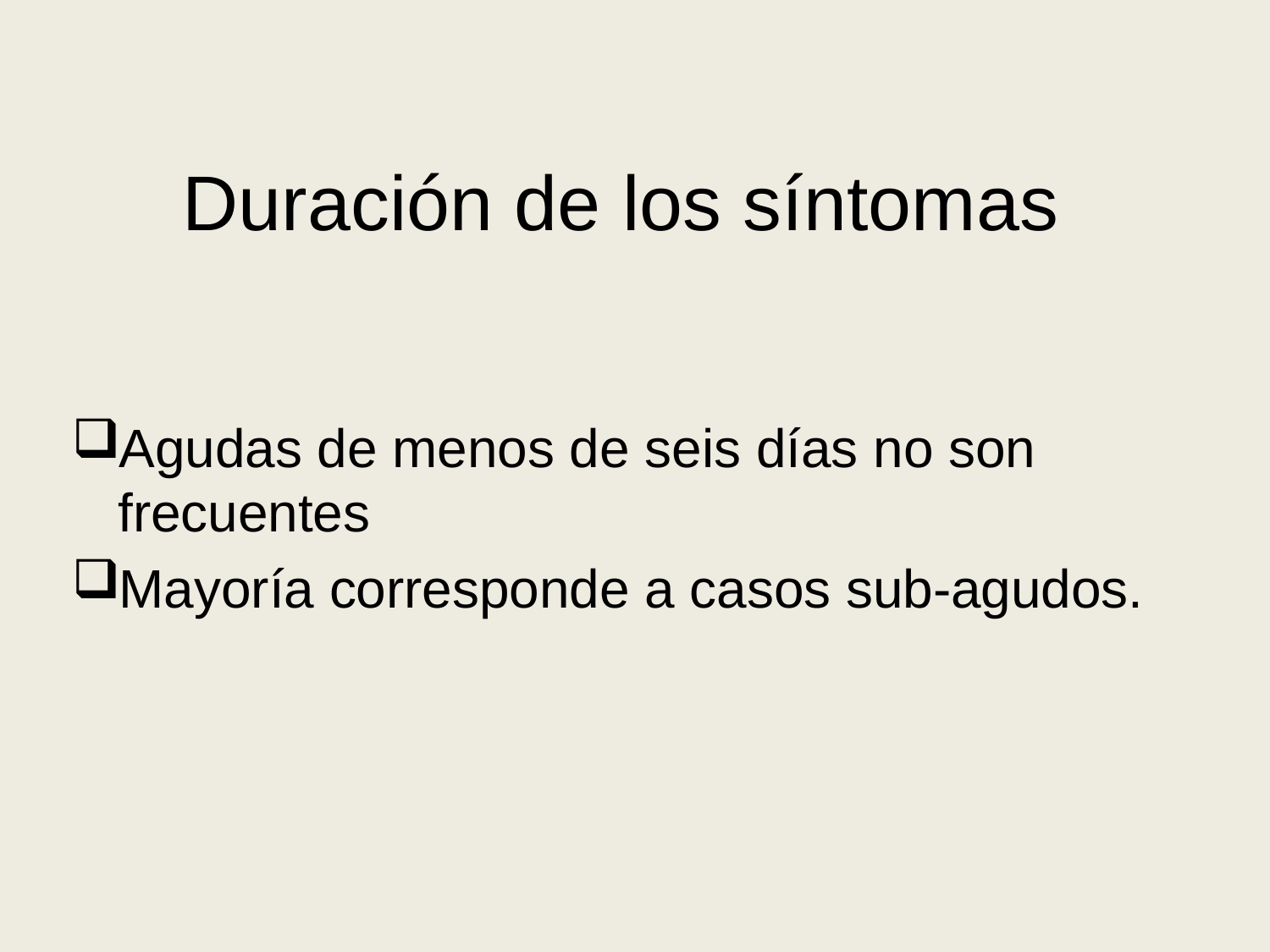

# Duración de los síntomas
Agudas de menos de seis días no son frecuentes
Mayoría corresponde a casos sub-agudos.